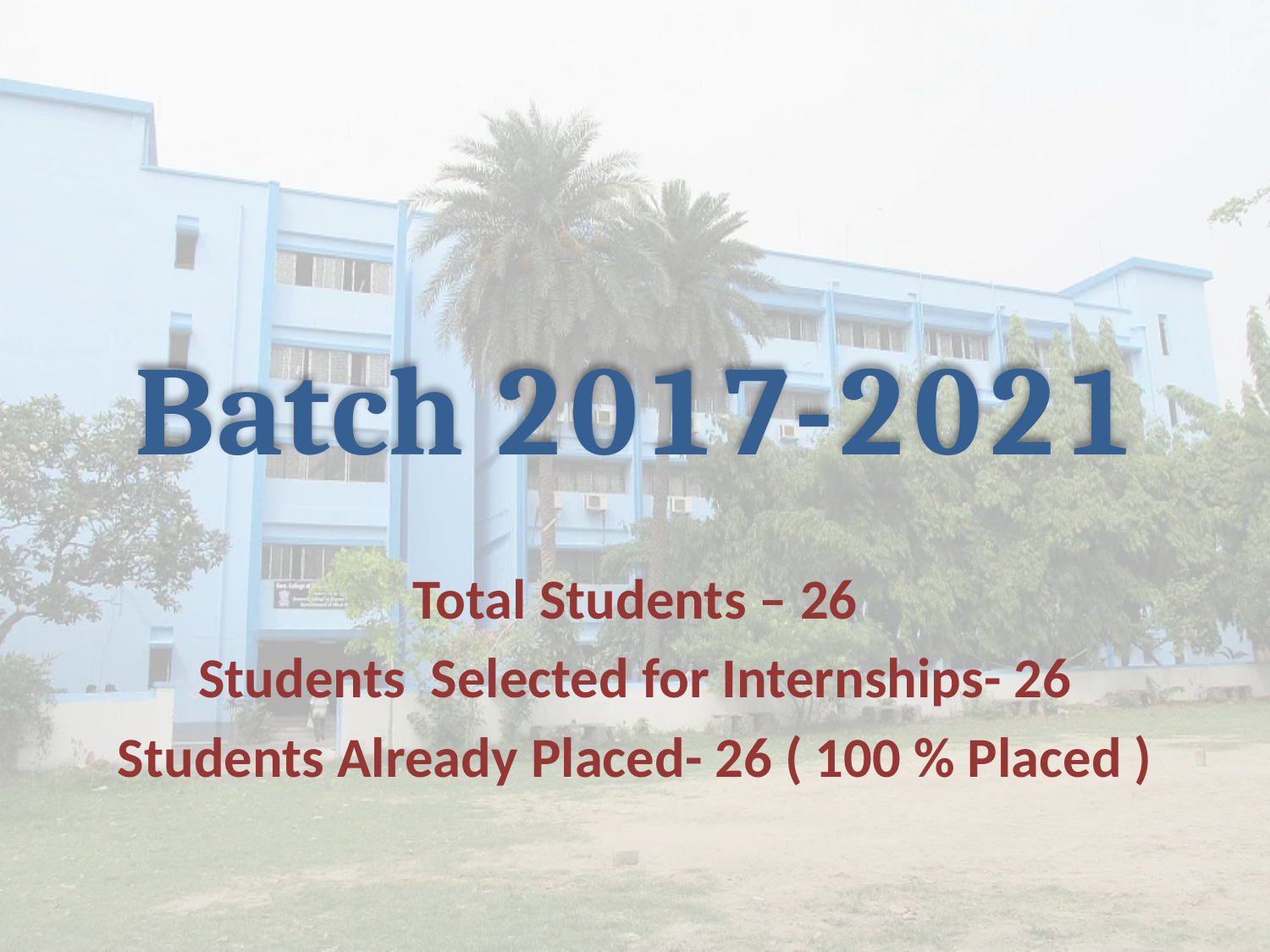

# Batch 2017-2021
Total Students – 26
Students  Selected for Internships- 26
Students Already Placed- 26 ( 100 % Placed )